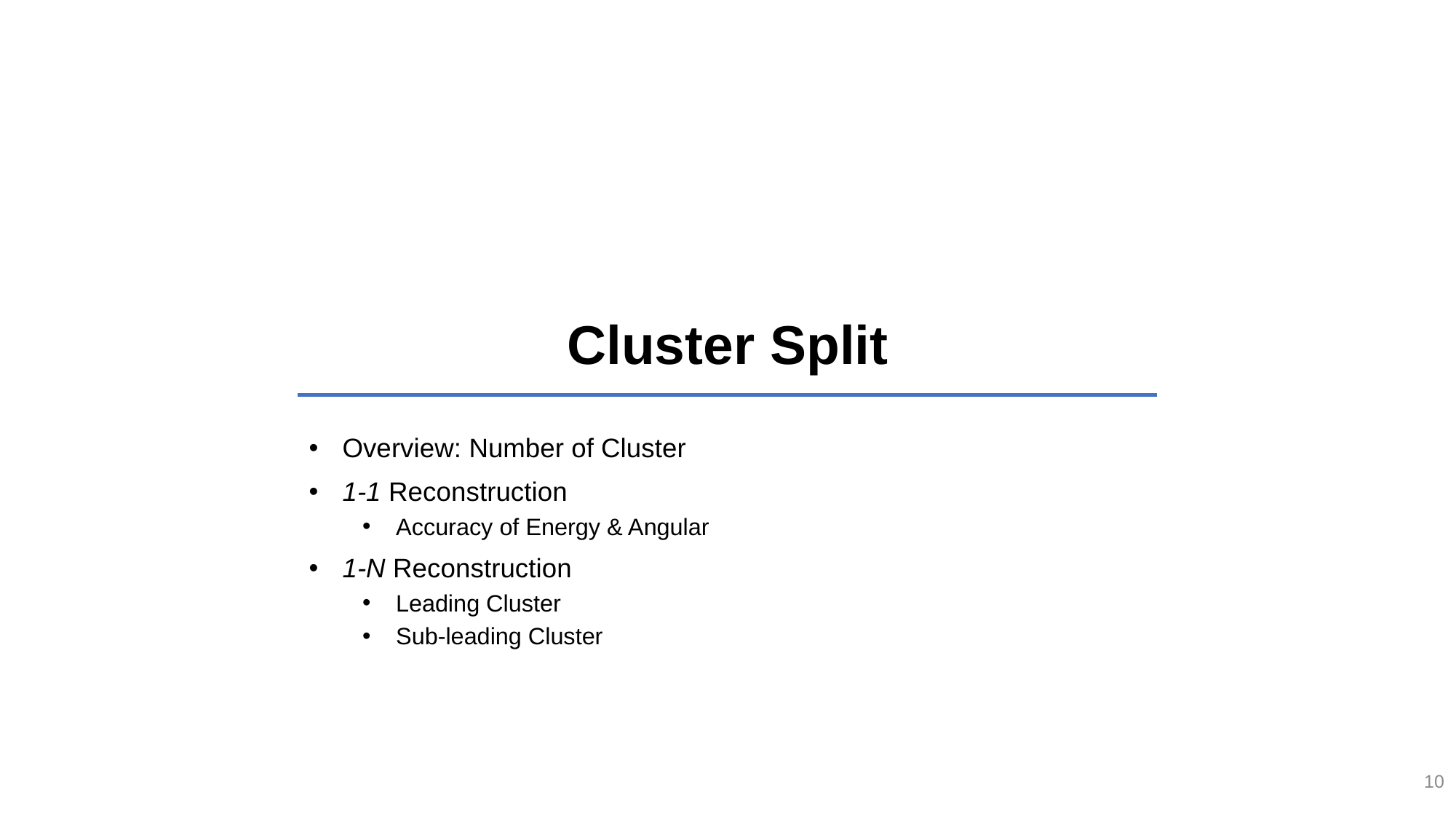

# Cluster Split
Overview: Number of Cluster
1-1 Reconstruction
Accuracy of Energy & Angular
1-N Reconstruction
Leading Cluster
Sub-leading Cluster

10